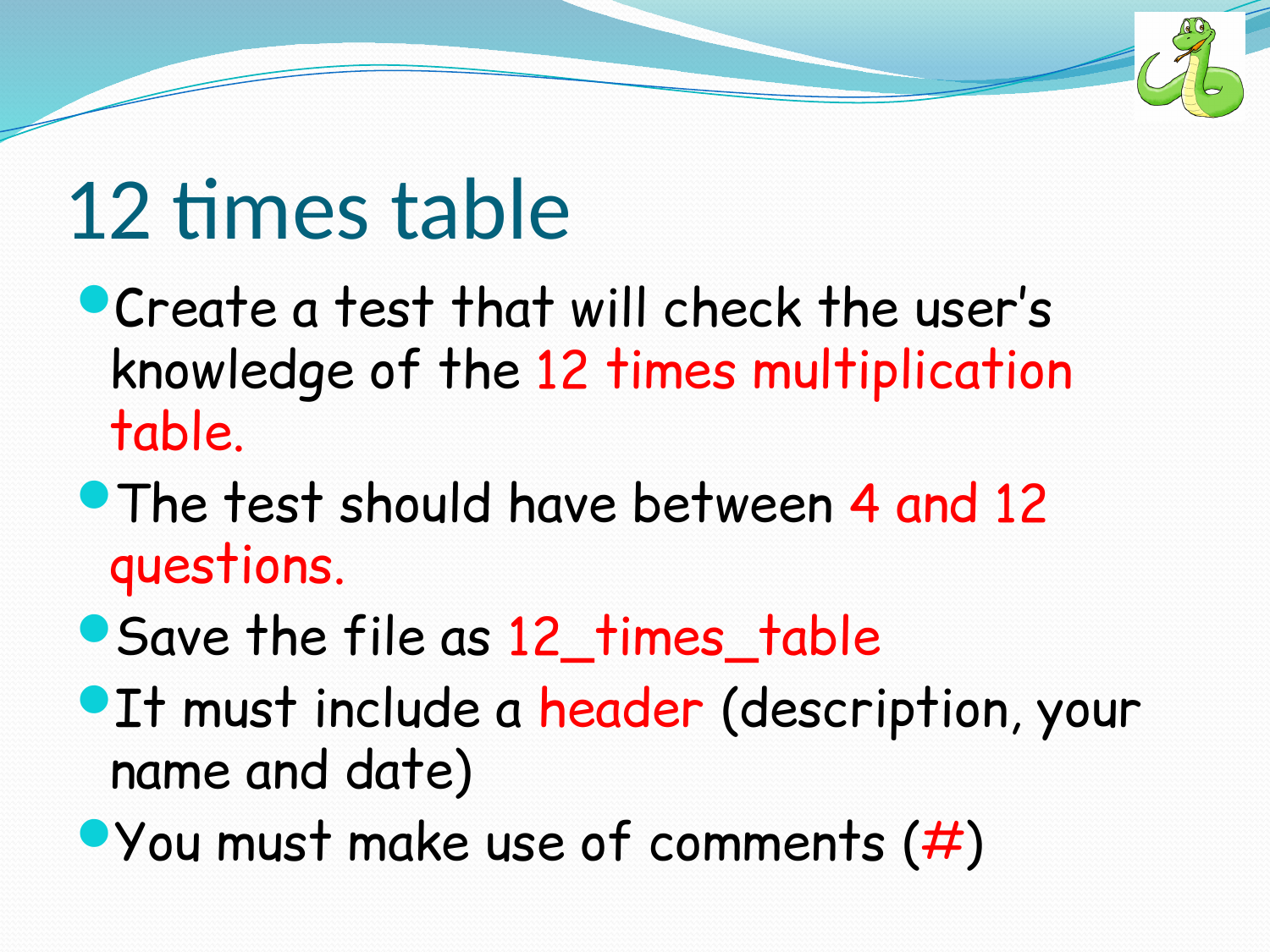

# 12 times table
Create a test that will check the user’s knowledge of the 12 times multiplication table.
The test should have between 4 and 12 questions.
Save the file as 12_times_table
It must include a header (description, your name and date)
You must make use of comments (#)